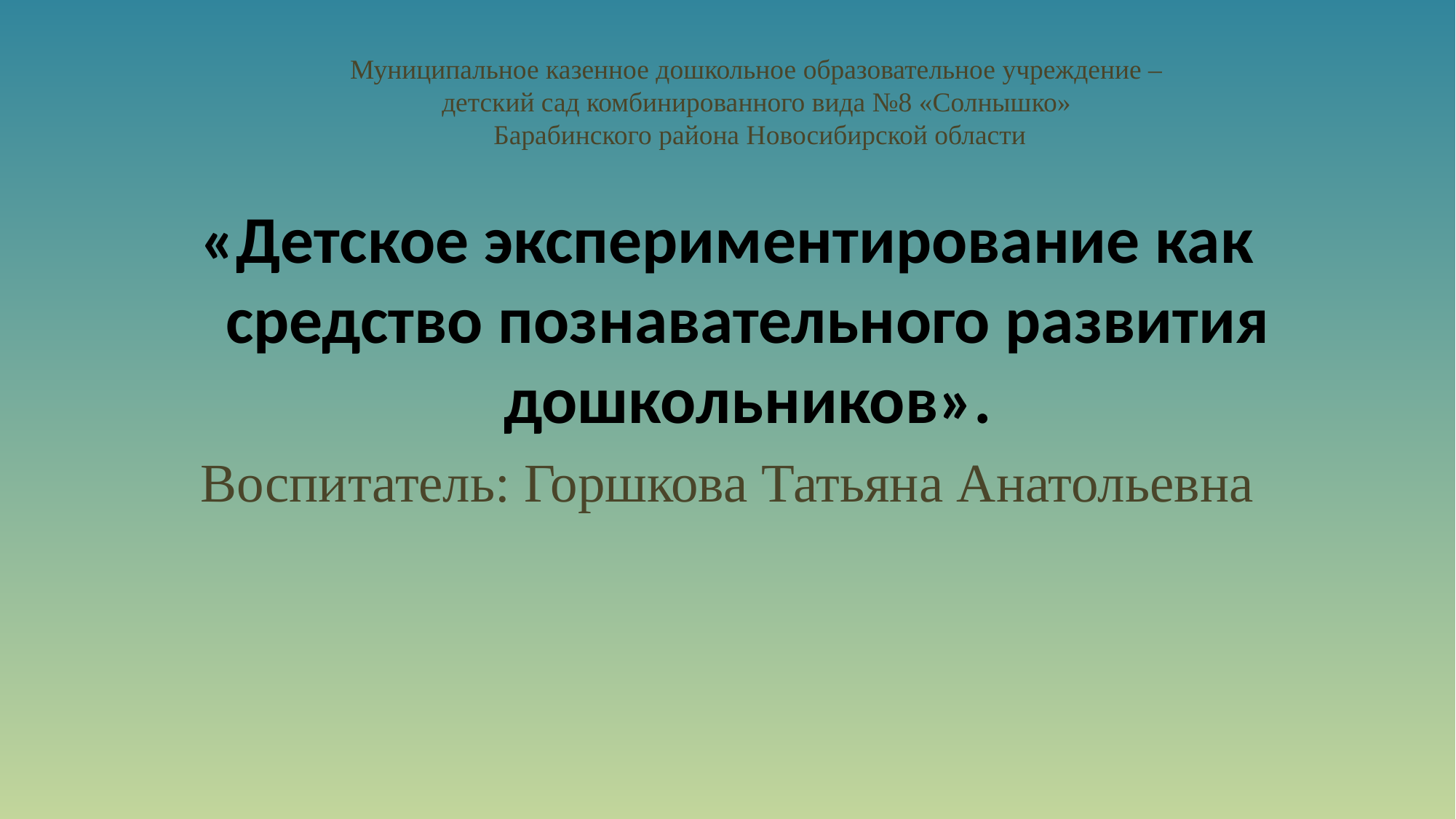

# Муниципальное казенное дошкольное образовательное учреждение – детский сад комбинированного вида №8 «Солнышко» Барабинского района Новосибирской области
«Детское экспериментирование как средство познавательного развития дошкольников».
Воспитатель: Горшкова Татьяна Анатольевна